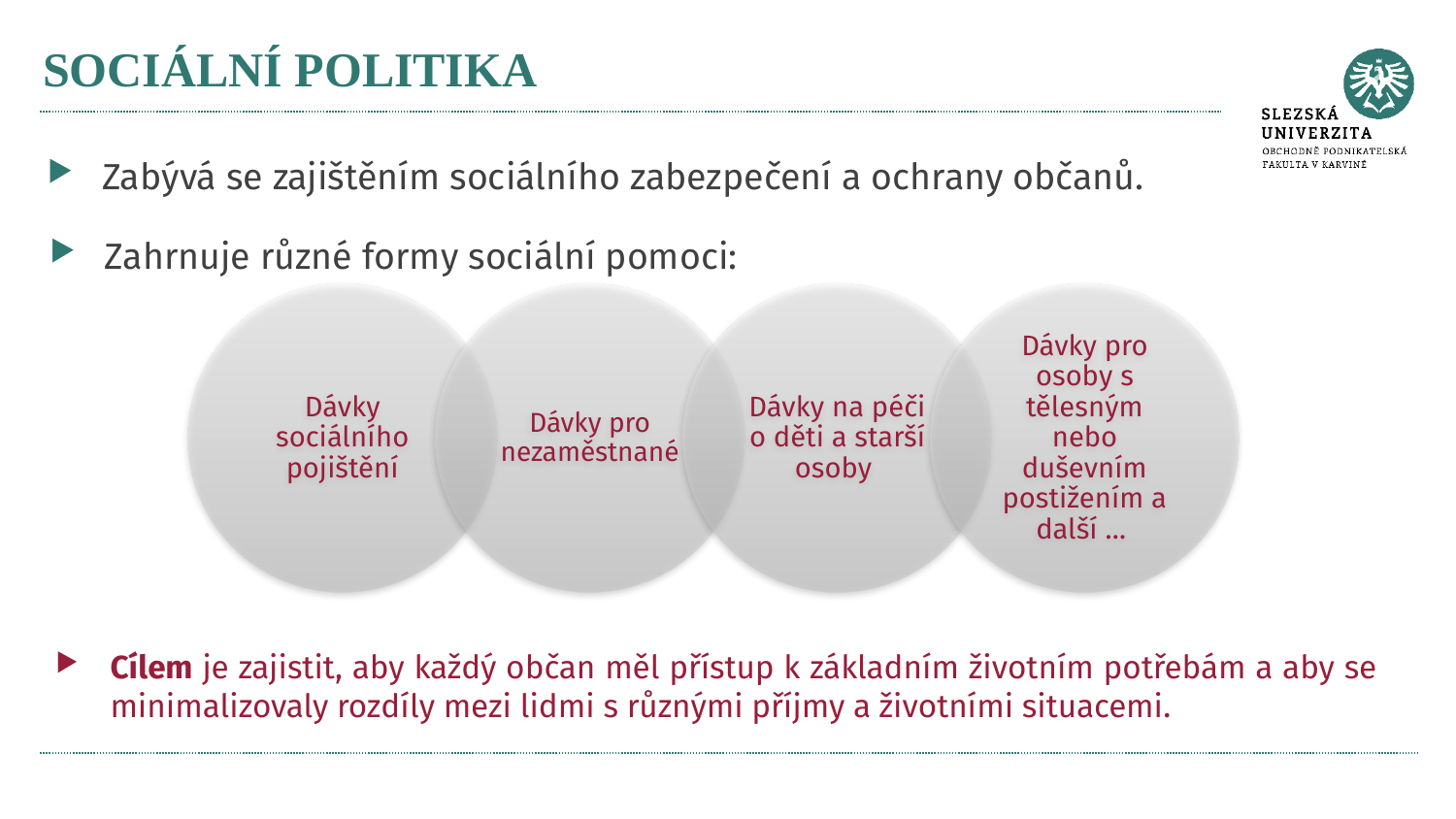

# SOCIÁLNÍ POLITIKA
Zabývá se zajištěním sociálního zabezpečení a ochrany občanů.

Zahrnuje různé formy sociální pomoci:

Dávky sociálního pojištění
Dávky pro nezaměstnané
Dávky na péči o děti a starší osoby
Dávky pro osoby s tělesným nebo duševním postižením a další …
Cílem je zajistit, aby každý občan měl přístup k základním životním potřebám a aby se minimalizovaly rozdíly mezi lidmi s různými příjmy a životními situacemi.